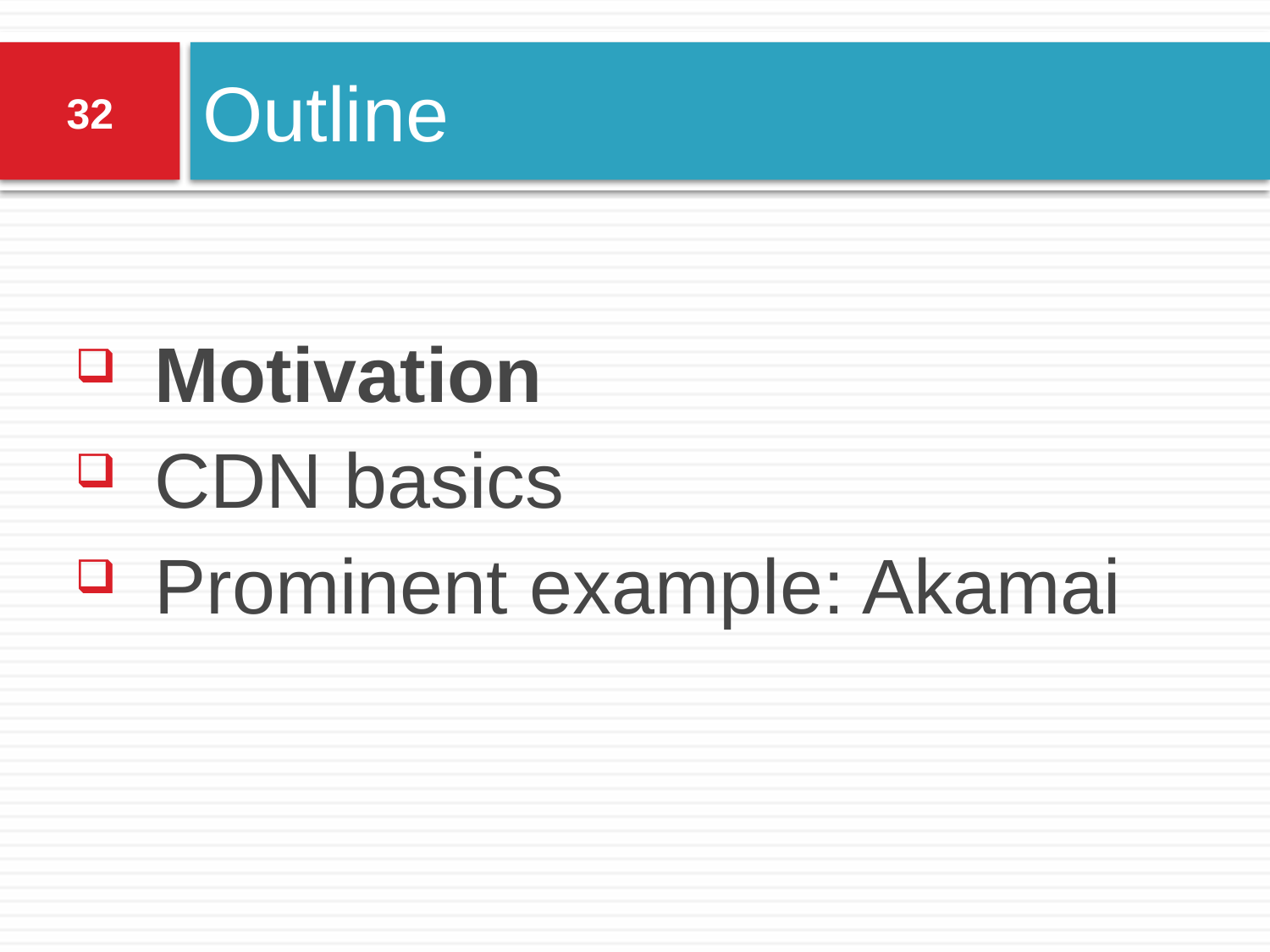

# Outline
32
Motivation
CDN basics
Prominent example: Akamai